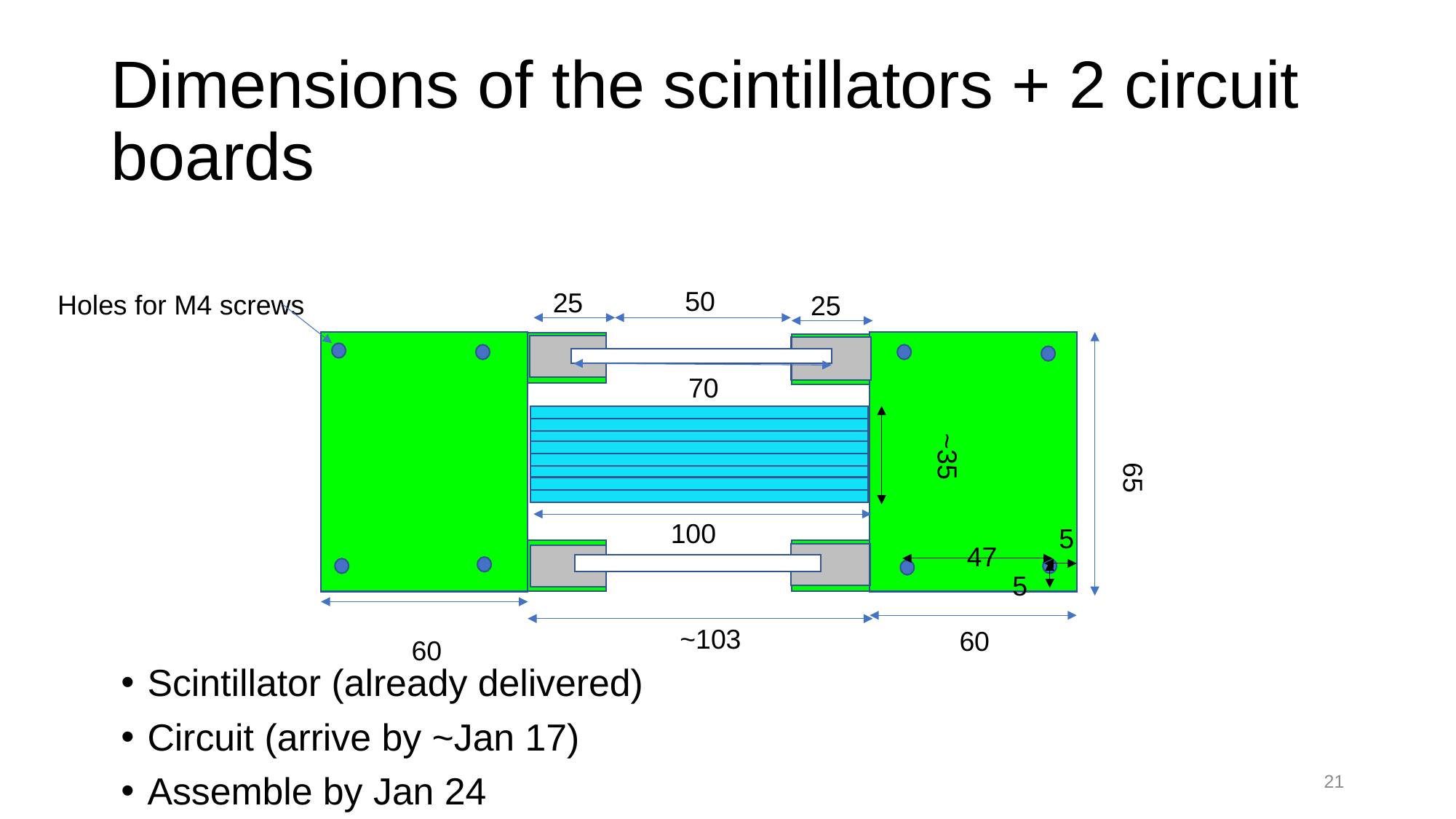

# Dimensions of the scintillators + 2 circuit boards
50
25
Holes for M4 screws
25

70

~35

65

100
5
47

5

60
~103
60
Scintillator (already delivered)
Circuit (arrive by ~Jan 17)
Assemble by Jan 24
21